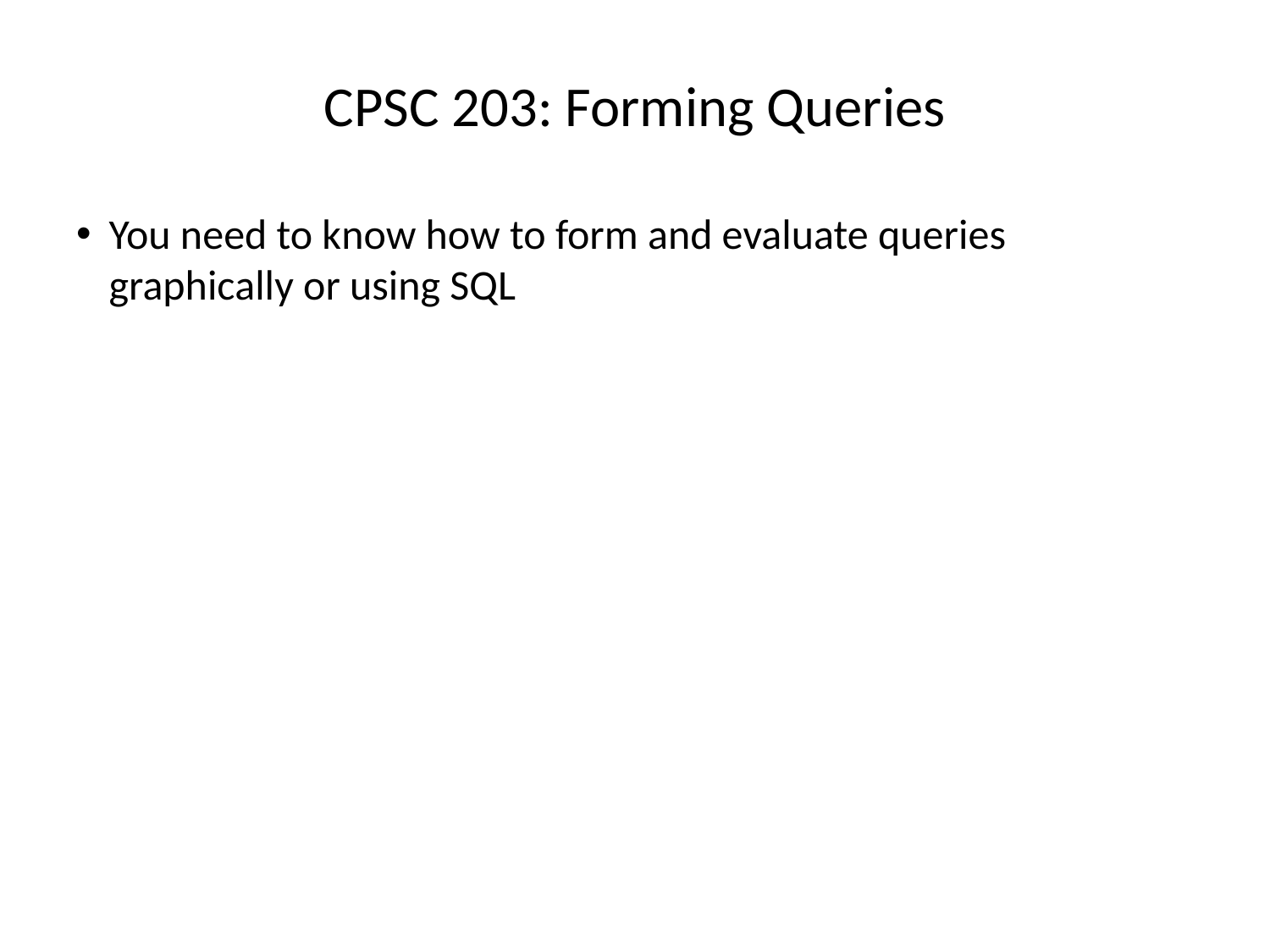

# CPSC 203: Forming Queries
You need to know how to form and evaluate queries graphically or using SQL